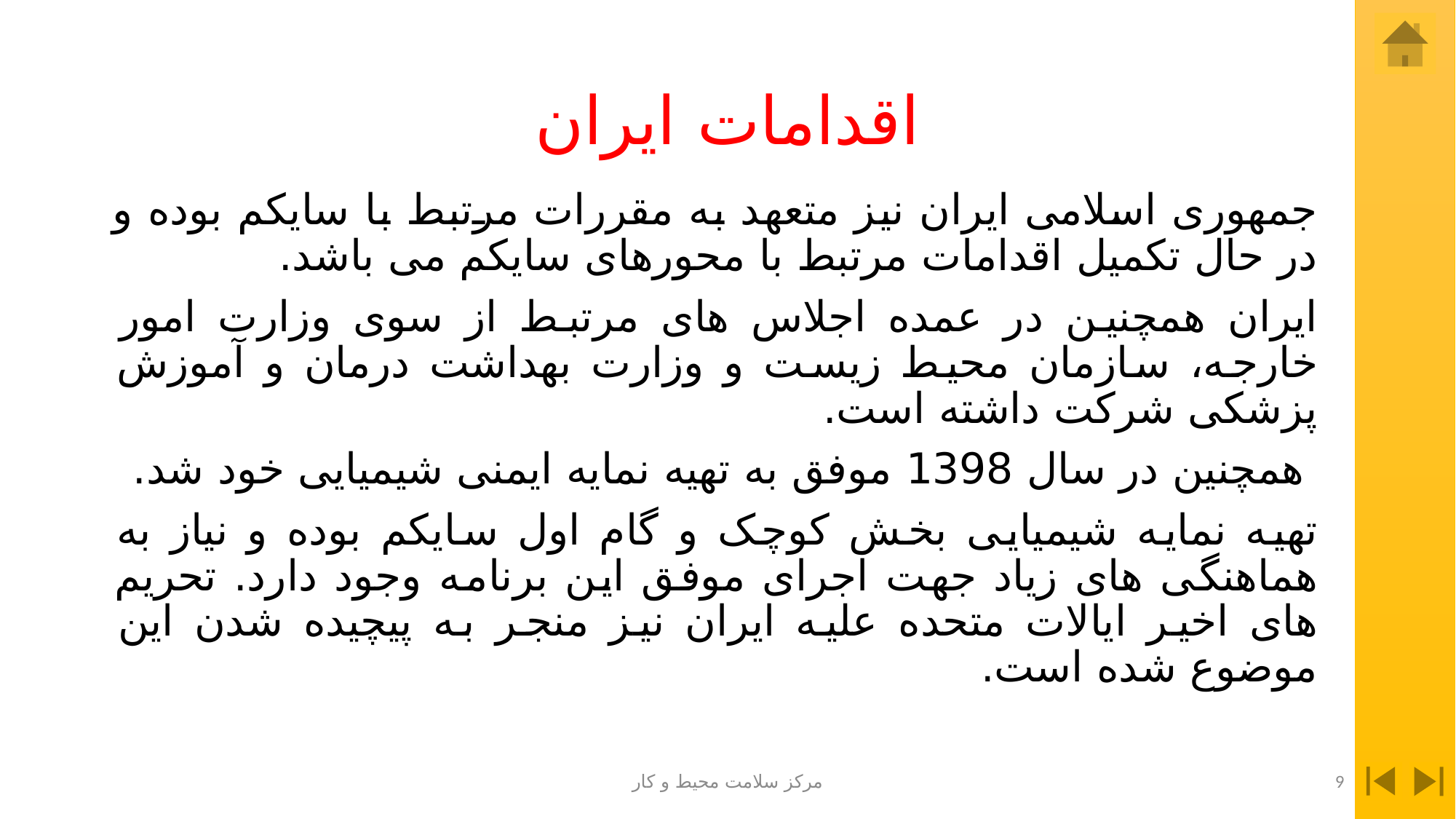

# اقدامات ایران
جمهوری اسلامی ایران نیز متعهد به مقررات مرتبط با سایکم بوده و در حال تکمیل اقدامات مرتبط با محورهای سایکم می باشد.
ایران همچنین در عمده اجلاس های مرتبط از سوی وزارت امور خارجه، سازمان محیط زیست و وزارت بهداشت درمان و آموزش پزشکی شرکت داشته است.
 همچنین در سال 1398 موفق به تهیه نمایه ایمنی شیمیایی خود شد.
تهیه نمایه شیمیایی بخش کوچک و گام اول سایکم بوده و نیاز به هماهنگی های زیاد جهت اجرای موفق این برنامه وجود دارد. تحریم های اخیر ایالات متحده علیه ایران نیز منجر به پیچیده شدن این موضوع شده است.

مرکز سلامت محیط و کار
9